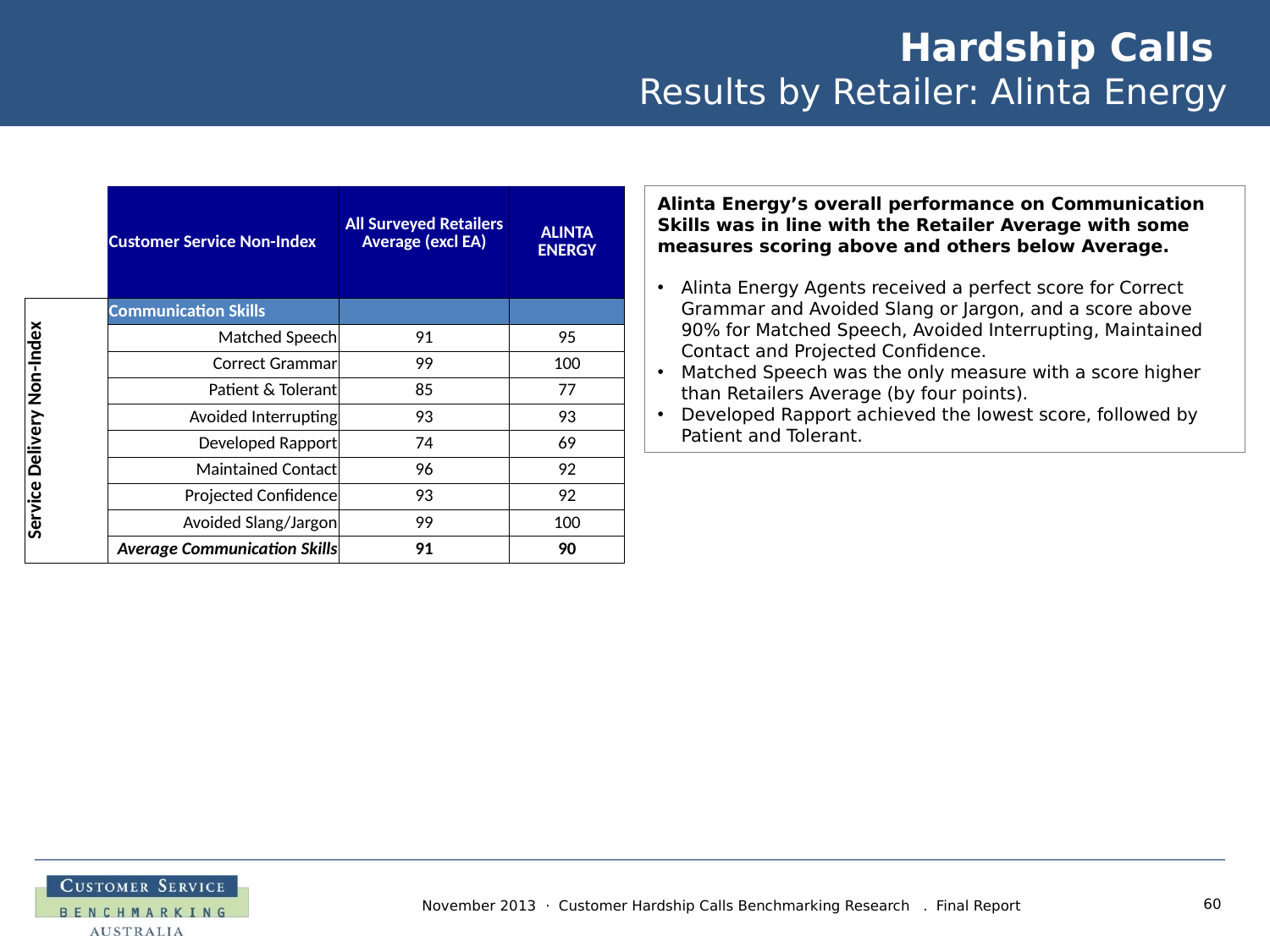

Hardship Calls
Results by Retailer: Alinta Energy
|  | Customer Service Non-Index | All Surveyed Retailers Average (excl EA) | ALINTA ENERGY |
| --- | --- | --- | --- |
| Service Delivery Non-Index | Communication Skills |  |  |
|  | Matched Speech | 91 | 95 |
|  | Correct Grammar | 99 | 100 |
|  | Patient & Tolerant | 85 | 77 |
|  | Avoided Interrupting | 93 | 93 |
|  | Developed Rapport | 74 | 69 |
|  | Maintained Contact | 96 | 92 |
|  | Projected Confidence | 93 | 92 |
|  | Avoided Slang/Jargon | 99 | 100 |
|  | Average Communication Skills | 91 | 90 |
Alinta Energy’s overall performance on Communication Skills was in line with the Retailer Average with some measures scoring above and others below Average.

Alinta Energy Agents received a perfect score for Correct Grammar and Avoided Slang or Jargon, and a score above 90% for Matched Speech, Avoided Interrupting, Maintained Contact and Projected Confidence.
Matched Speech was the only measure with a score higher than Retailers Average (by four points).
Developed Rapport achieved the lowest score, followed by Patient and Tolerant.